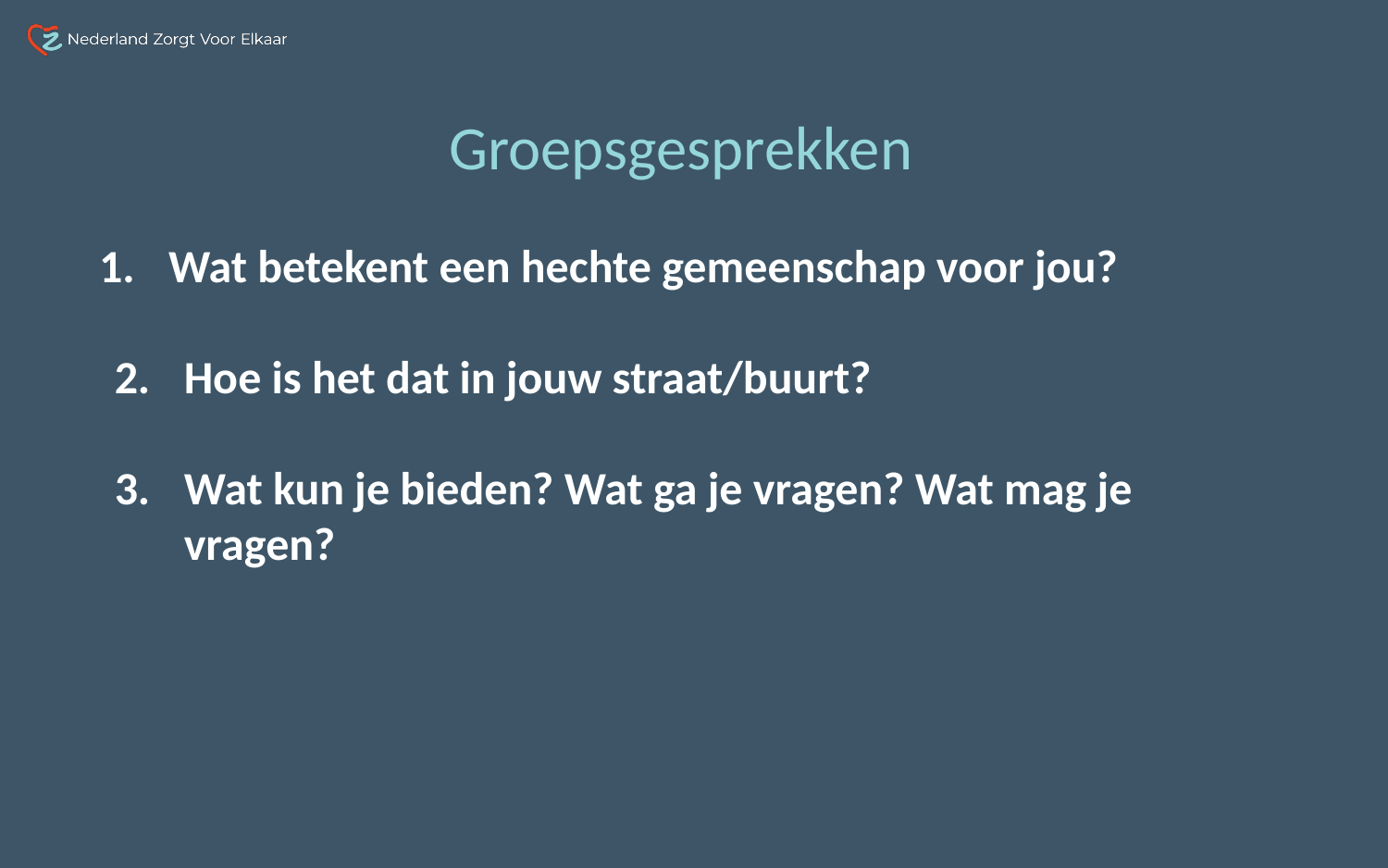

Groepsgesprekken
Wat betekent een hechte gemeenschap voor jou?

Hoe is het dat in jouw straat/buurt?

Wat kun je bieden? Wat ga je vragen? Wat mag je vragen?